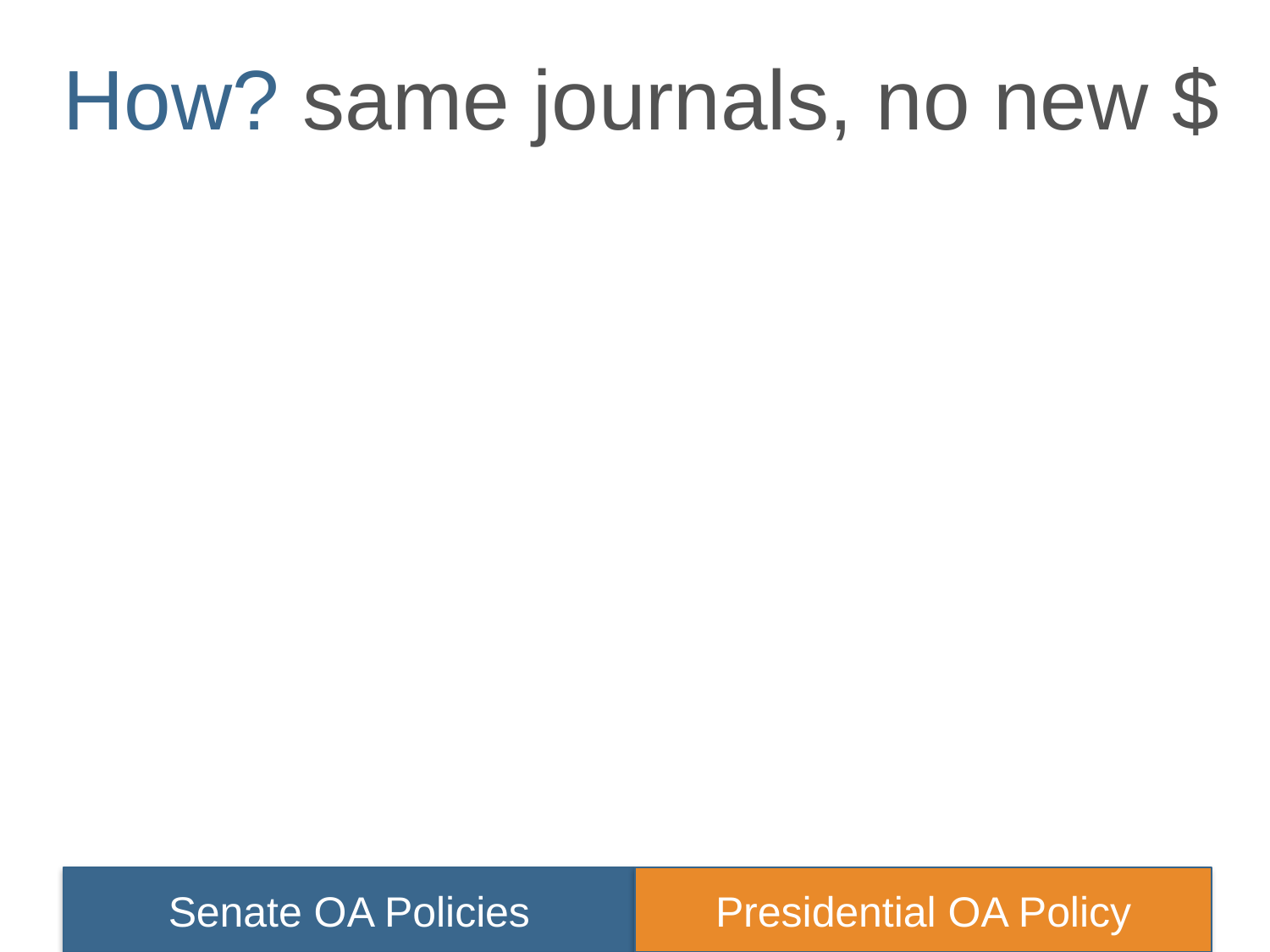

How? same journals, no new $
Senate OA Policies
Presidential OA Policy